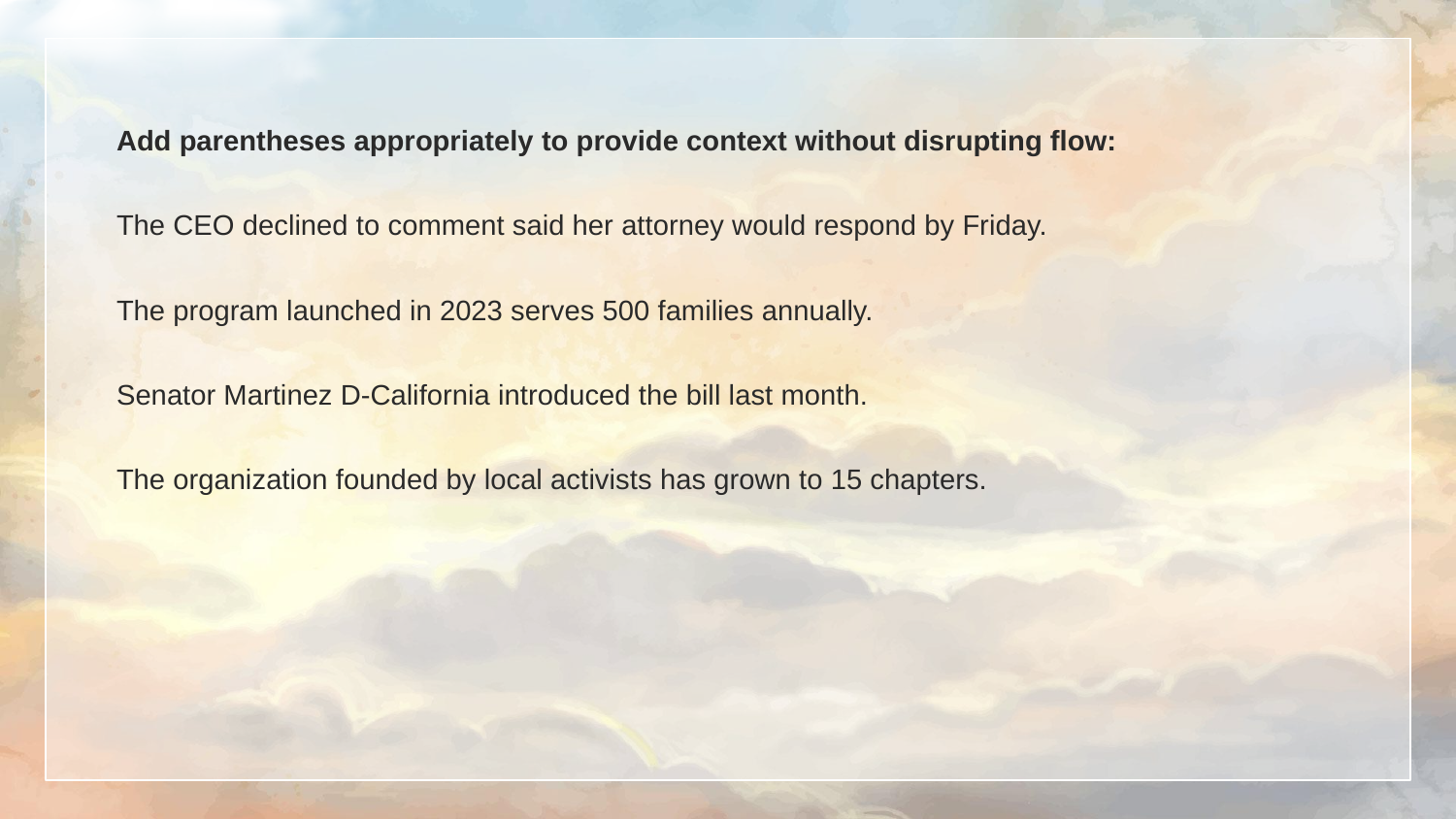

Add parentheses appropriately to provide context without disrupting flow:
The CEO declined to comment said her attorney would respond by Friday.
The program launched in 2023 serves 500 families annually.
Senator Martinez D-California introduced the bill last month.
The organization founded by local activists has grown to 15 chapters.